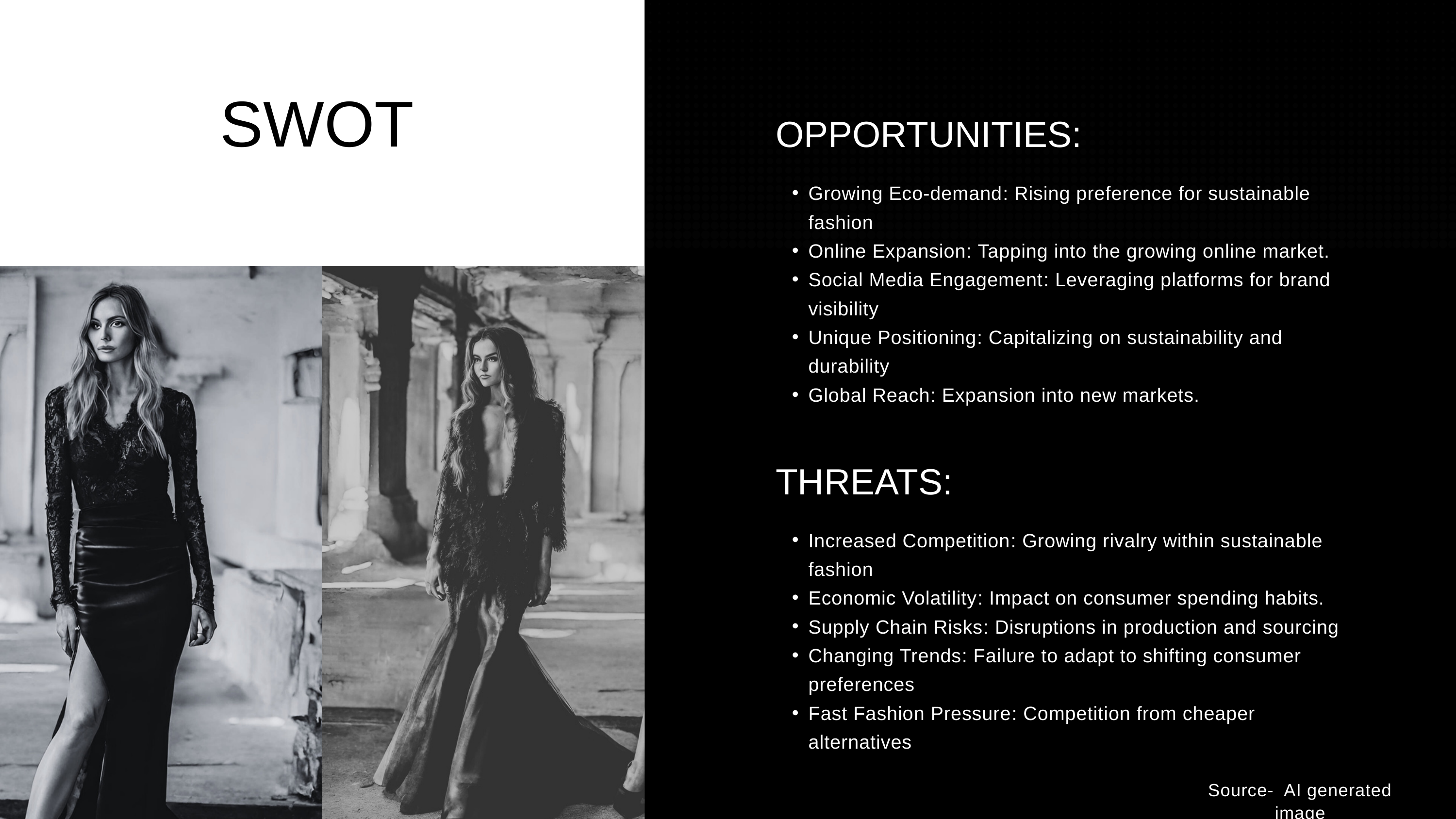

SWOT
OPPORTUNITIES:
Growing Eco-demand: Rising preference for sustainable fashion
Online Expansion: Tapping into the growing online market.
Social Media Engagement: Leveraging platforms for brand visibility
Unique Positioning: Capitalizing on sustainability and durability
Global Reach: Expansion into new markets.

THREATS:
Increased Competition: Growing rivalry within sustainable fashion
Economic Volatility: Impact on consumer spending habits.
Supply Chain Risks: Disruptions in production and sourcing
Changing Trends: Failure to adapt to shifting consumer preferences
Fast Fashion Pressure: Competition from cheaper alternatives

Source-  AI generated image